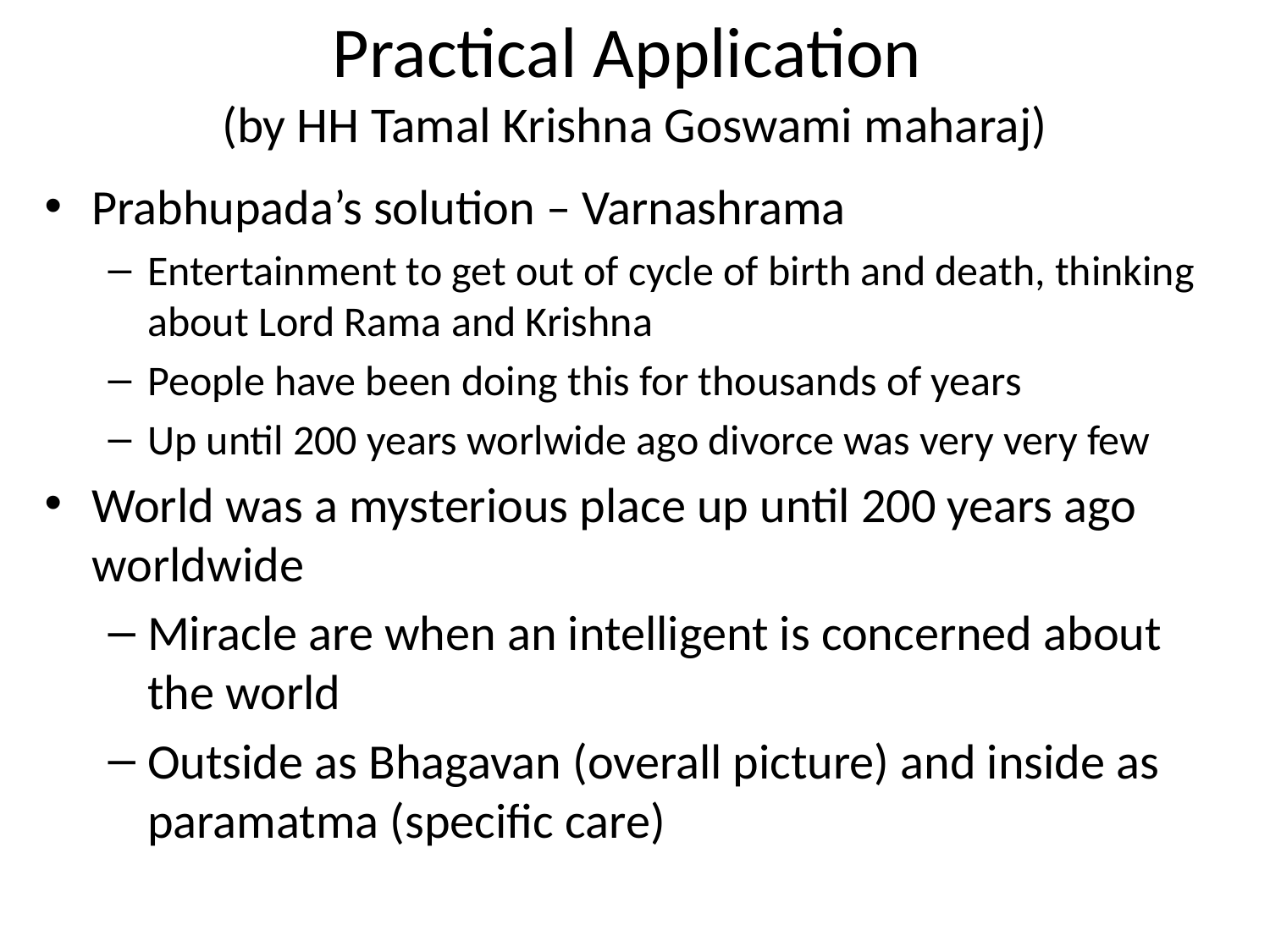

# Practical Application (by HH Tamal Krishna Goswami maharaj)
Prabhupada’s solution – Varnashrama
Entertainment to get out of cycle of birth and death, thinking about Lord Rama and Krishna
People have been doing this for thousands of years
Up until 200 years worlwide ago divorce was very very few
World was a mysterious place up until 200 years ago worldwide
Miracle are when an intelligent is concerned about the world
Outside as Bhagavan (overall picture) and inside as paramatma (specific care)